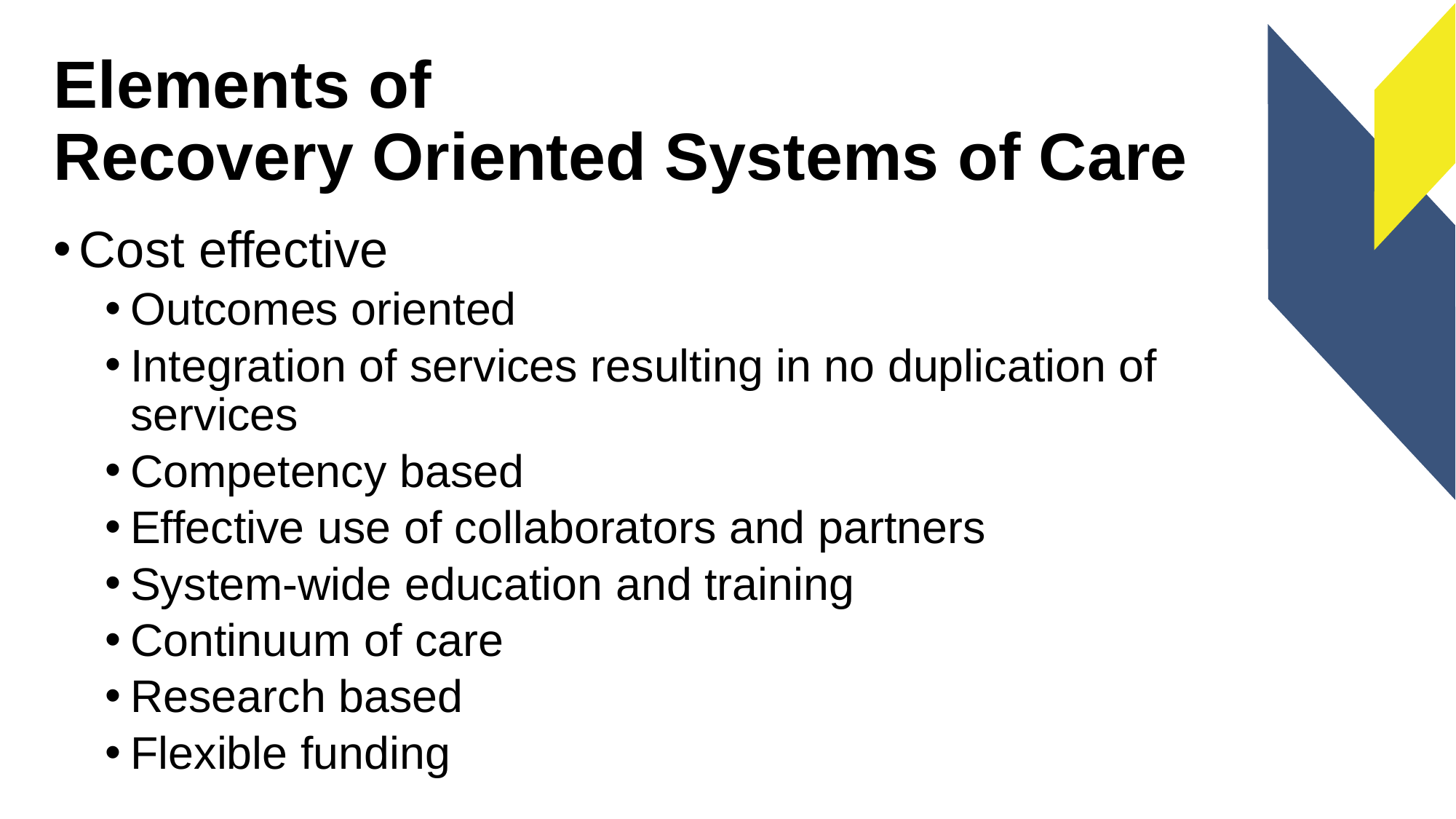

# Elements of Recovery Oriented Systems of Care
Cost effective
Outcomes oriented
Integration of services resulting in no duplication of services
Competency based
Effective use of collaborators and partners
System-wide education and training
Continuum of care
Research based
Flexible funding